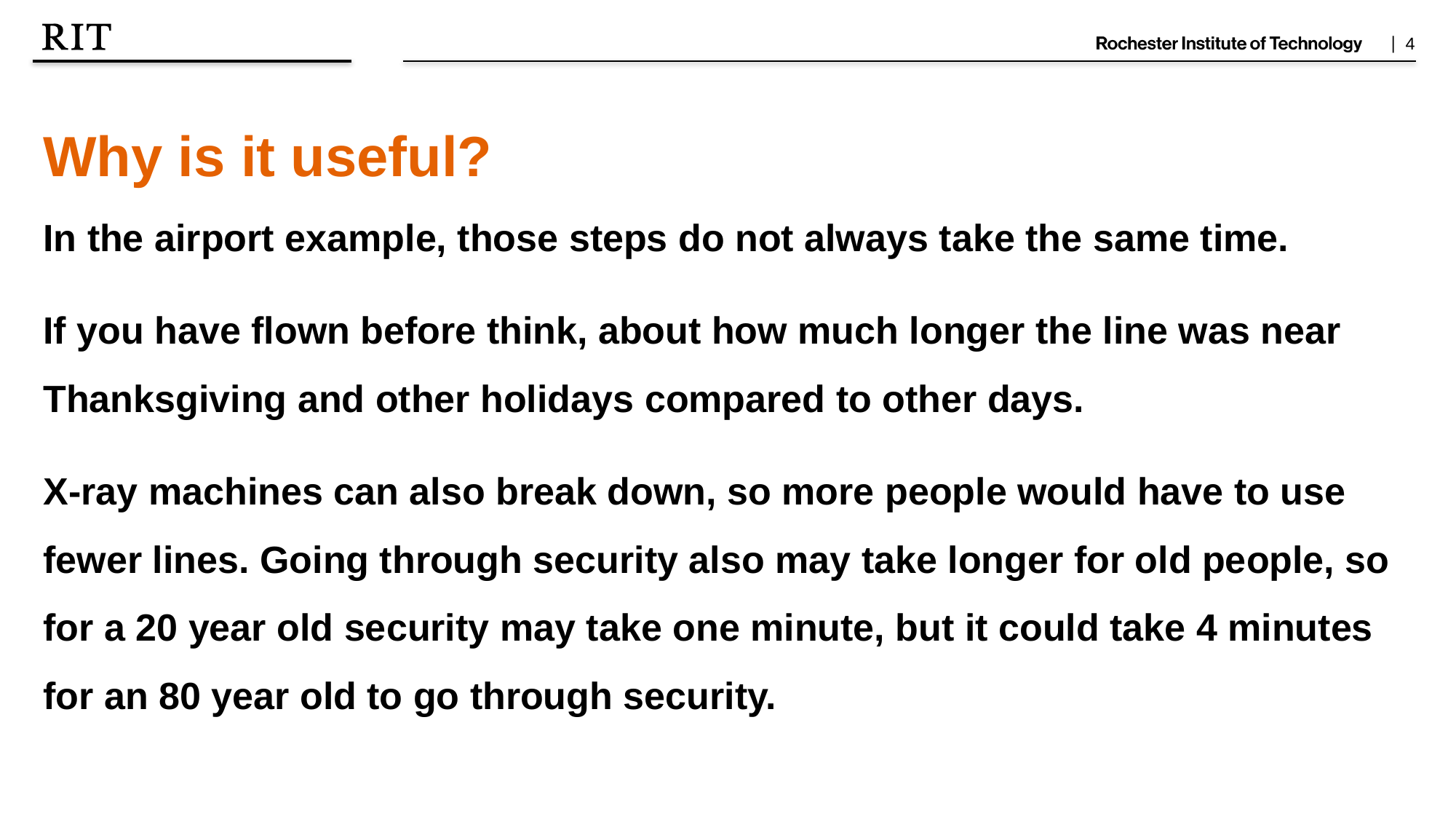

Why is it useful?
In the airport example, those steps do not always take the same time.
If you have flown before think, about how much longer the line was near Thanksgiving and other holidays compared to other days.
X-ray machines can also break down, so more people would have to use fewer lines. Going through security also may take longer for old people, so for a 20 year old security may take one minute, but it could take 4 minutes for an 80 year old to go through security.